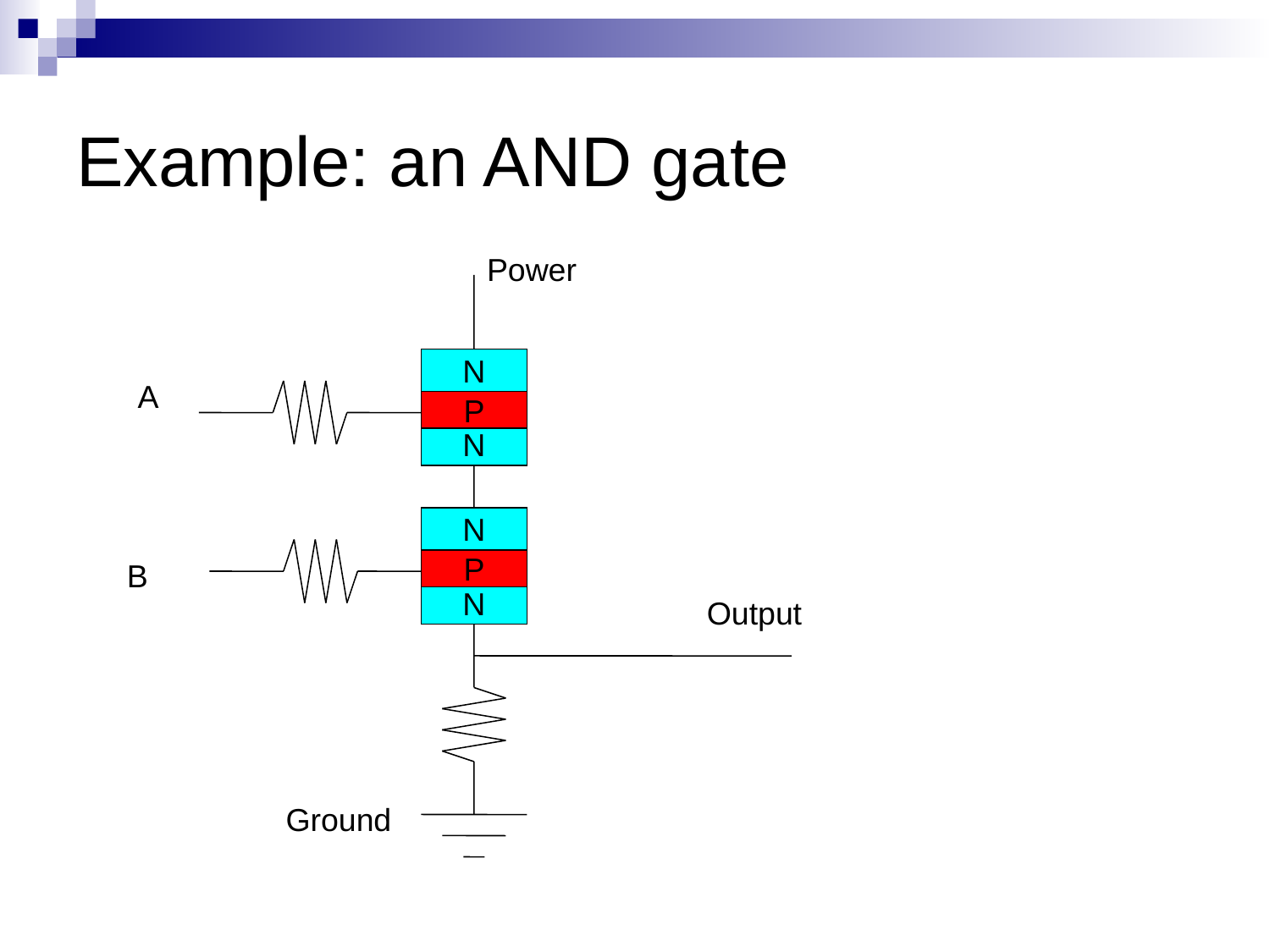

# Example: an AND gate
Power

N
A

P

N

N
B

P

N
Output

Ground